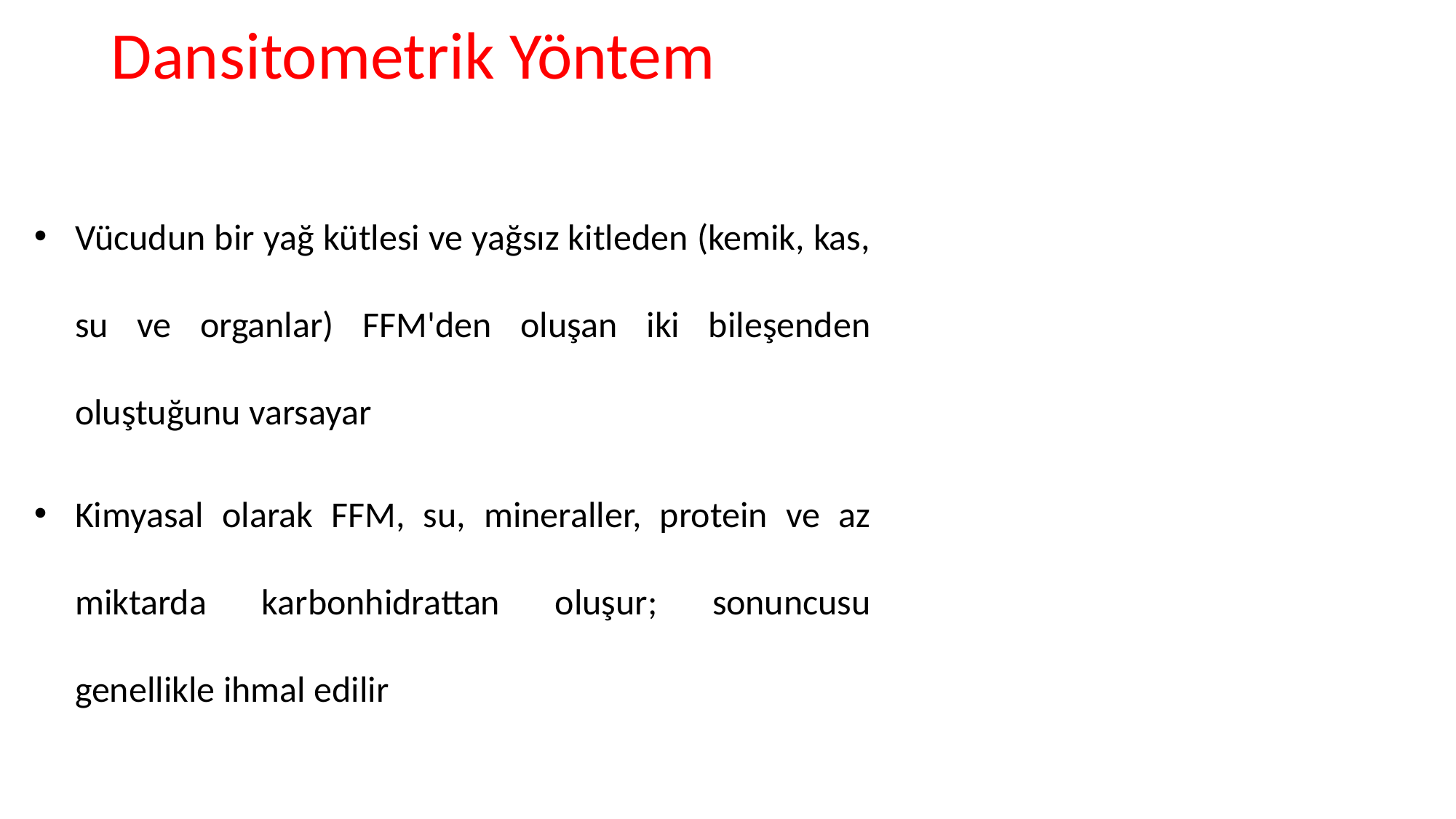

# Dansitometrik Yöntem

Vücudun bir yağ kütlesi ve yağsız kitleden (kemik, kas, su ve organlar) FFM'den oluşan iki bileşenden oluştuğunu varsayar
Kimyasal olarak FFM, su, mineraller, protein ve az miktarda karbonhidrattan oluşur; sonuncusu genellikle ihmal edilir